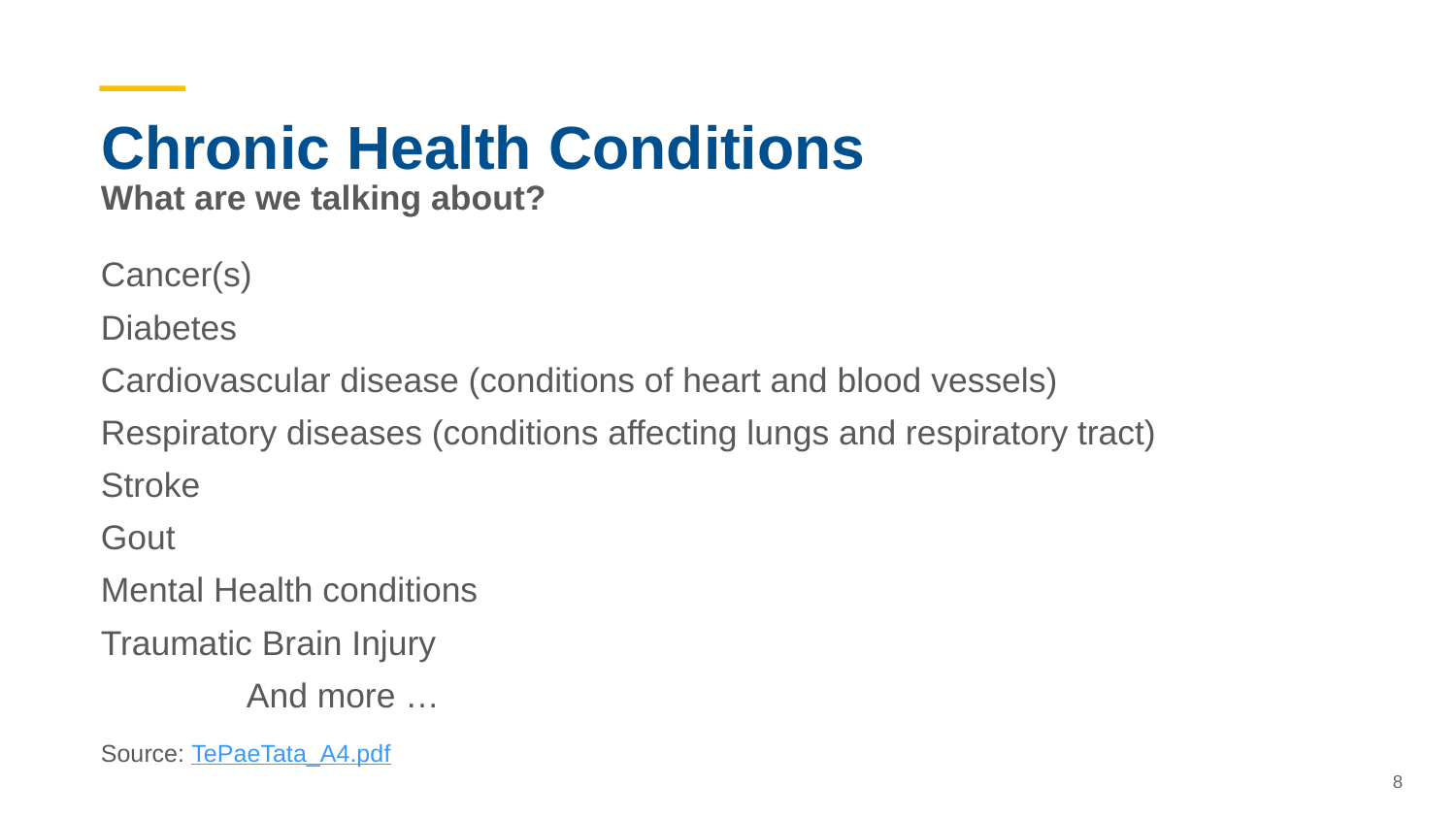

# Chronic Health Conditions
What are we talking about?
Cancer(s)
Diabetes
Cardiovascular disease (conditions of heart and blood vessels)
Respiratory diseases (conditions affecting lungs and respiratory tract)
Stroke
Gout
Mental Health conditions
Traumatic Brain Injury
	And more …
Source: TePaeTata_A4.pdf

8